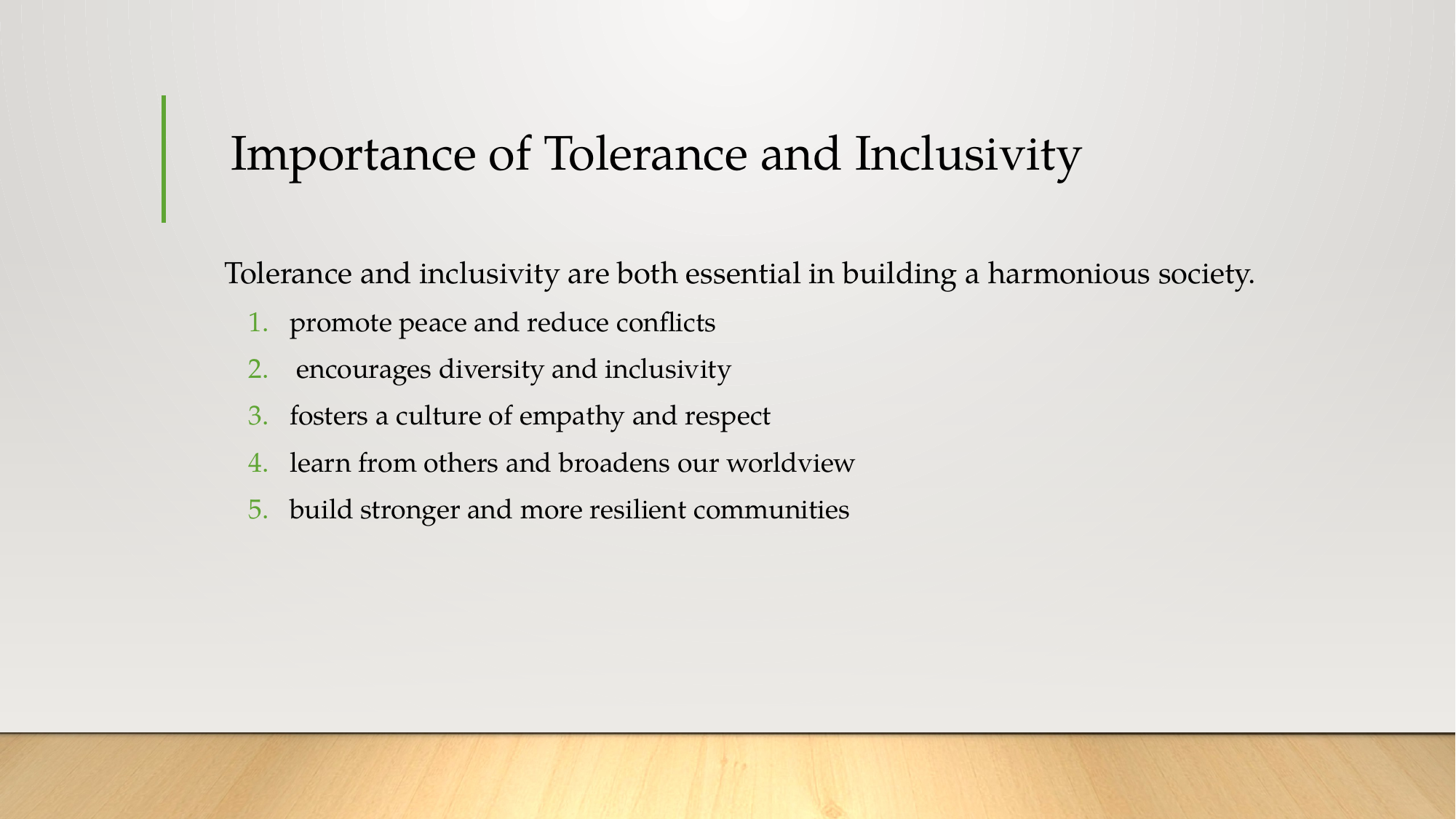

# Importance of Tolerance and Inclusivity
    Tolerance and inclusivity are both essential in building a harmonious society.
promote peace and reduce conflicts
 encourages diversity and inclusivity
fosters a culture of empathy and respect
learn from others and broadens our worldview
build stronger and more resilient communities